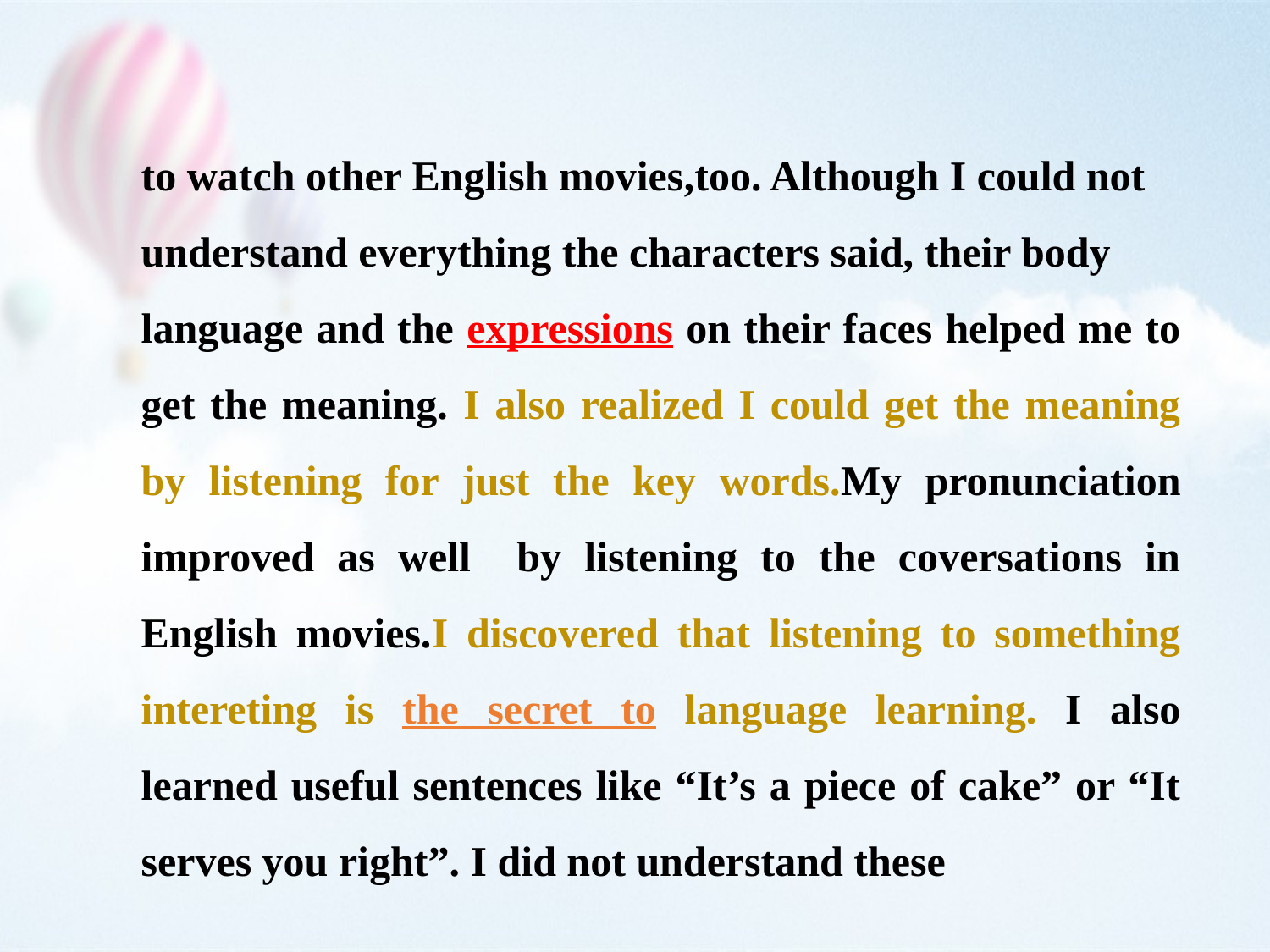

to watch other English movies,too. Although I could not
understand everything the characters said, their body
language and the expressions on their faces helped me to get the meaning. I also realized I could get the meaning by listening for just the key words.My pronunciation improved as well  by listening to the coversations in English movies.I discovered that listening to something intereting is the secret to language learning. I also learned useful sentences like “It’s a piece of cake” or “It serves you right”. I did not understand these